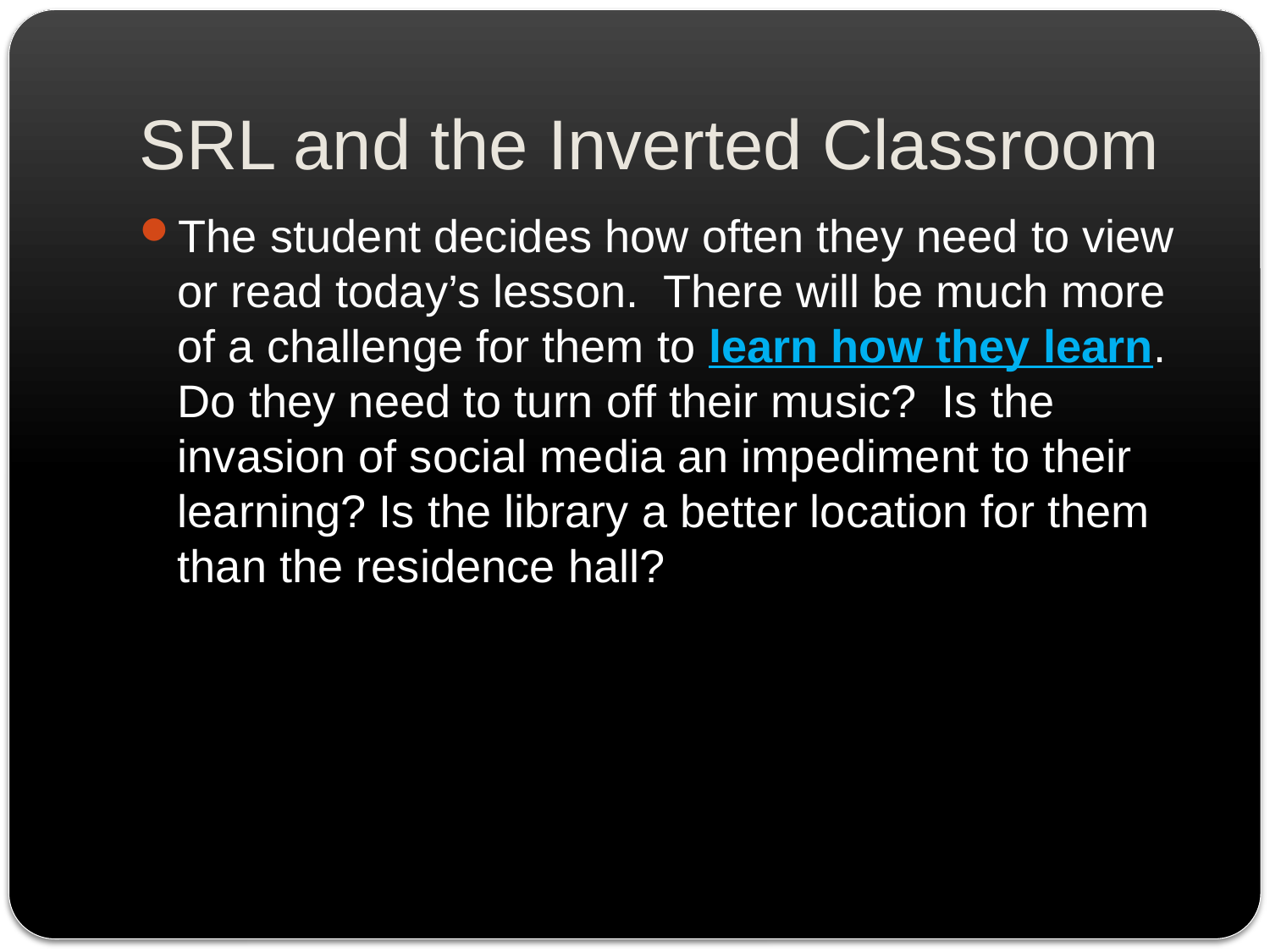

# SRL and the Inverted Classroom
The student decides how often they need to view or read today’s lesson.  There will be much more of a challenge for them to learn how they learn.  Do they need to turn off their music?  Is the invasion of social media an impediment to their learning? Is the library a better location for them than the residence hall?